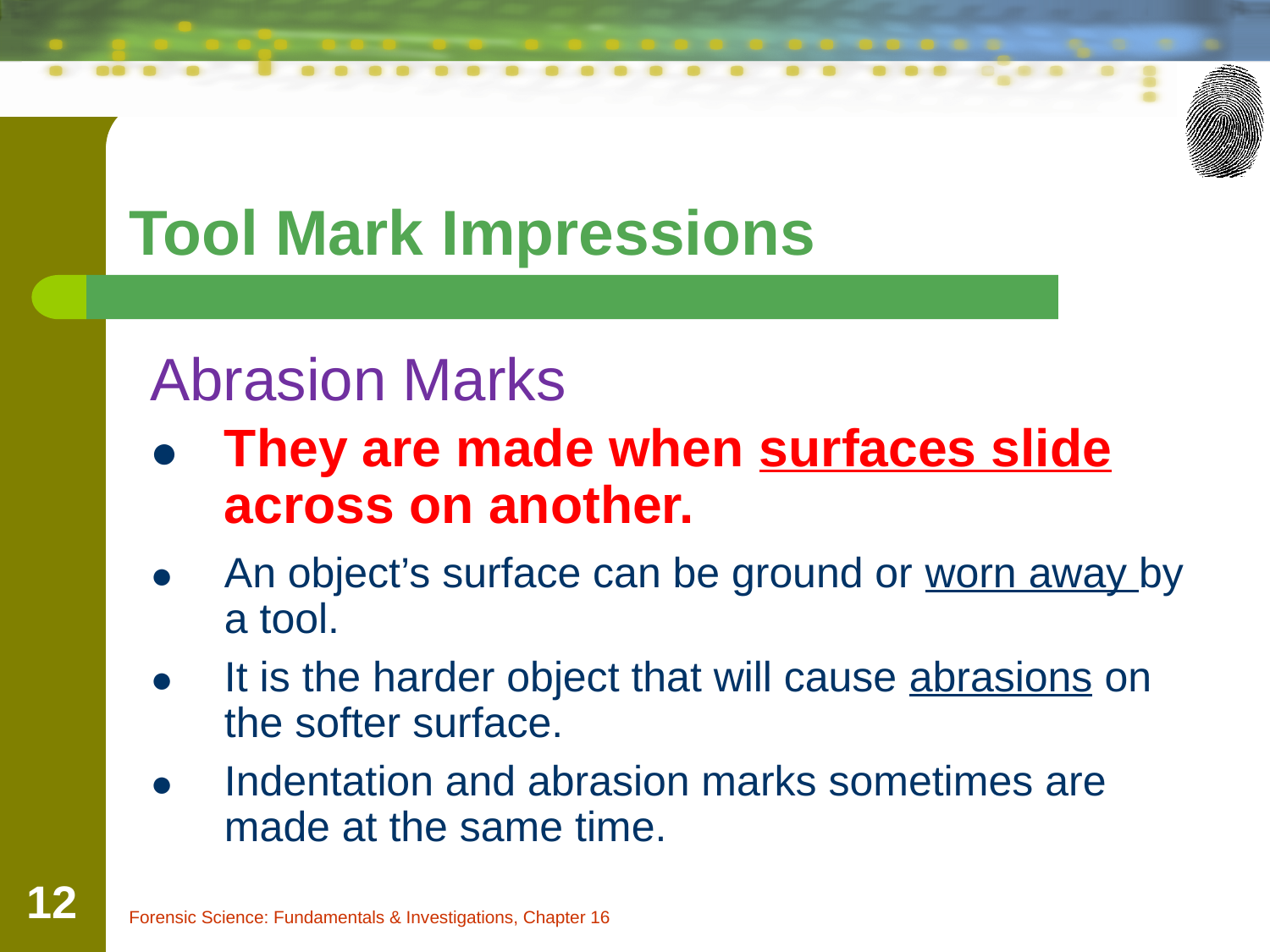

# Tool Mark Impressions
Abrasion Marks
They are made when surfaces slide across on another.
An object’s surface can be ground or worn away by a tool.
It is the harder object that will cause abrasions on the softer surface.
Indentation and abrasion marks sometimes are made at the same time.
12
Forensic Science: Fundamentals & Investigations, Chapter 16